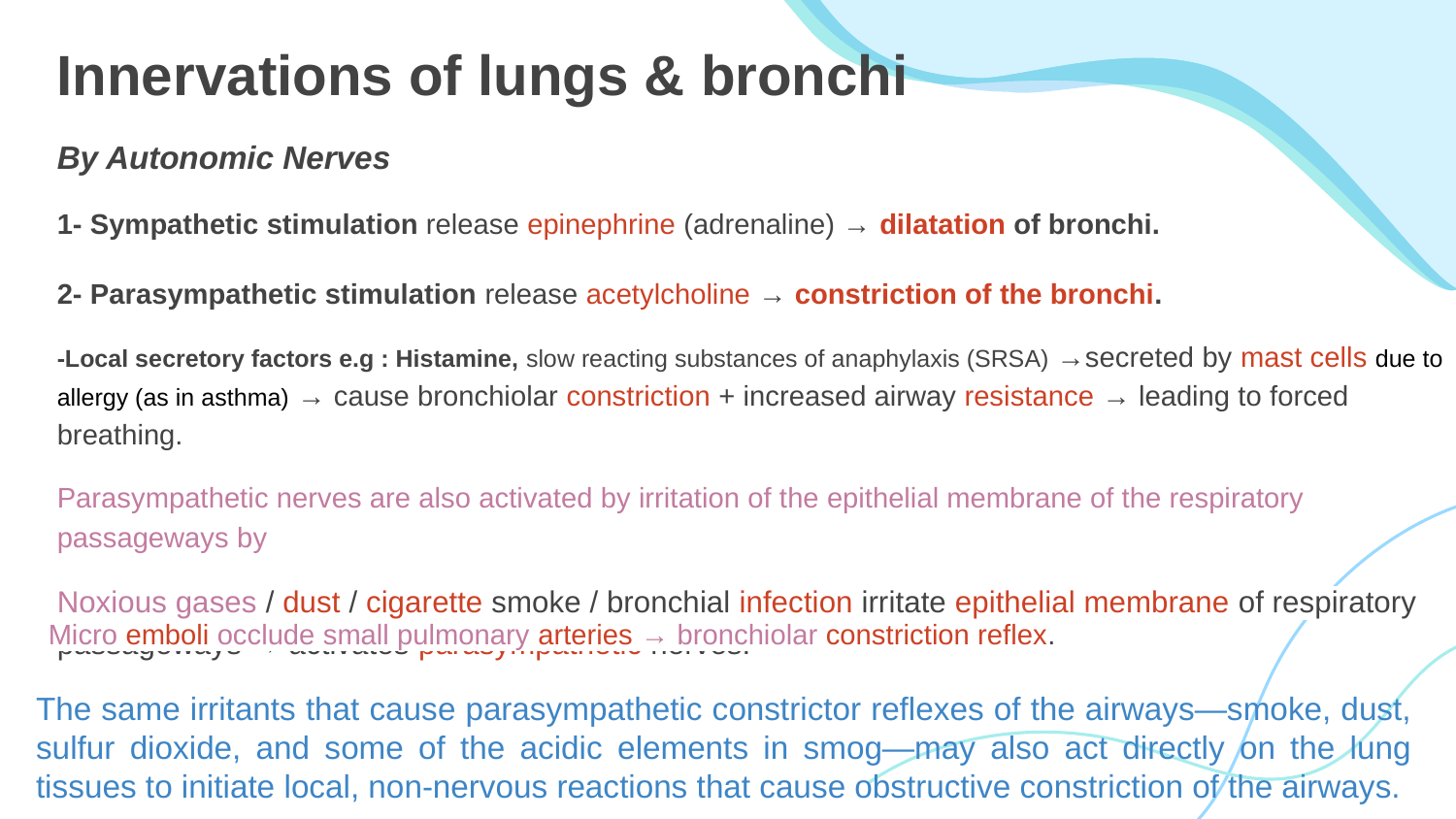

Innervations of lungs & bronchi
By Autonomic Nerves
1- Sympathetic stimulation release epinephrine (adrenaline) → dilatation of bronchi.

2- Parasympathetic stimulation release acetylcholine → constriction of the bronchi.
-Local secretory factors e.g : Histamine, slow reacting substances of anaphylaxis (SRSA) →secreted by mast cells due to allergy (as in asthma) → cause bronchiolar constriction + increased airway resistance → leading to forced breathing.
Parasympathetic nerves are also activated by irritation of the epithelial membrane of the respiratory passageways by
Noxious gases / dust / cigarette smoke / bronchial infection irritate epithelial membrane of respiratory passageways → activates parasympathetic nerves.

Micro emboli occlude small pulmonary arteries → bronchiolar constriction reflex.
The same irritants that cause parasympathetic constrictor reflexes of the airways—smoke, dust, sulfur dioxide, and some of the acidic elements in smog—may also act directly on the lung tissues to initiate local, non-nervous reactions that cause obstructive constriction of the airways.